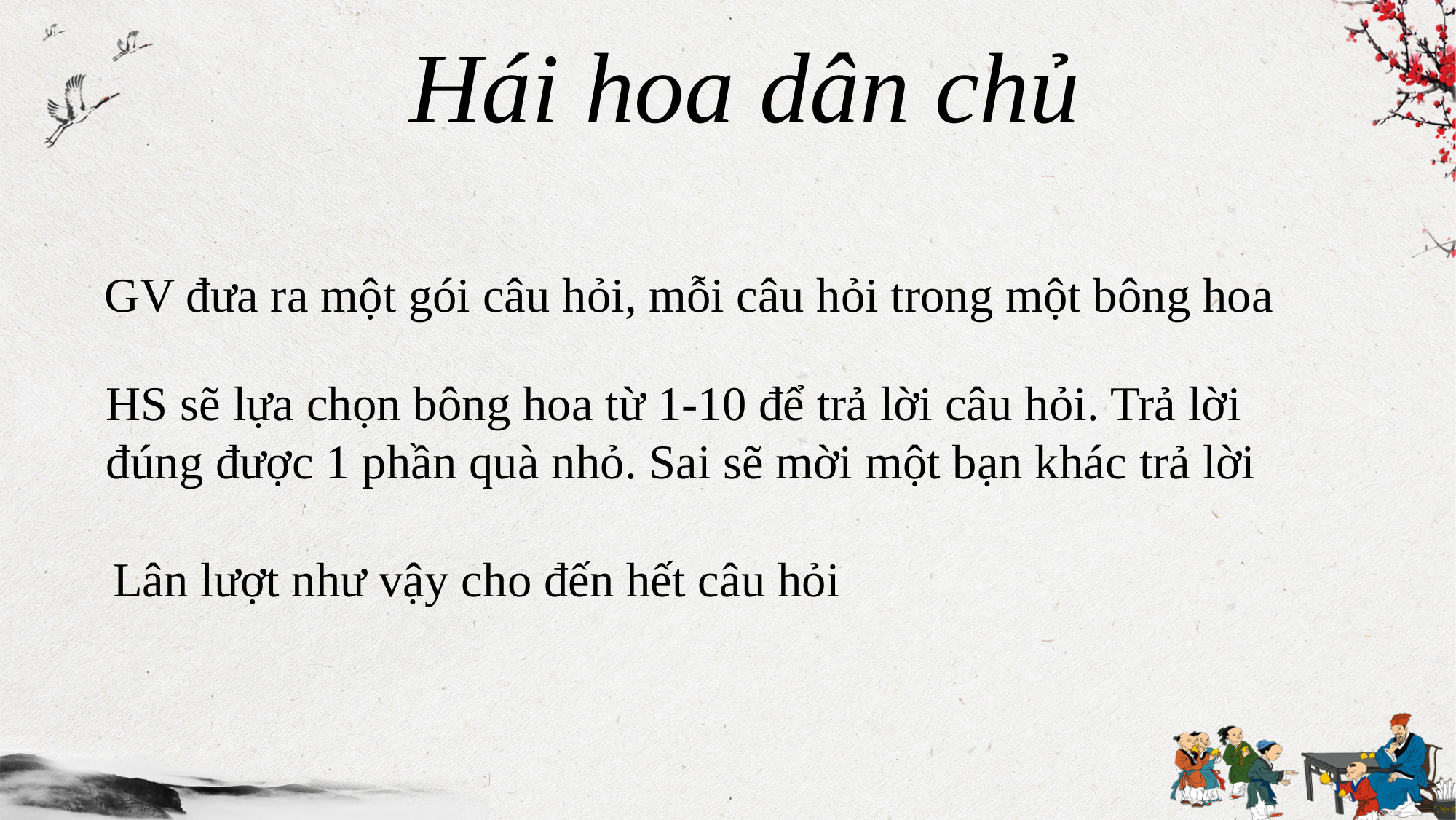

Hái hoa dân chủ
GV đưa ra một gói câu hỏi, mỗi câu hỏi trong một bông hoa
HS sẽ lựa chọn bông hoa từ 1-10 để trả lời câu hỏi. Trả lời đúng được 1 phần quà nhỏ. Sai sẽ mời một bạn khác trả lời
Lân lượt như vậy cho đến hết câu hỏi